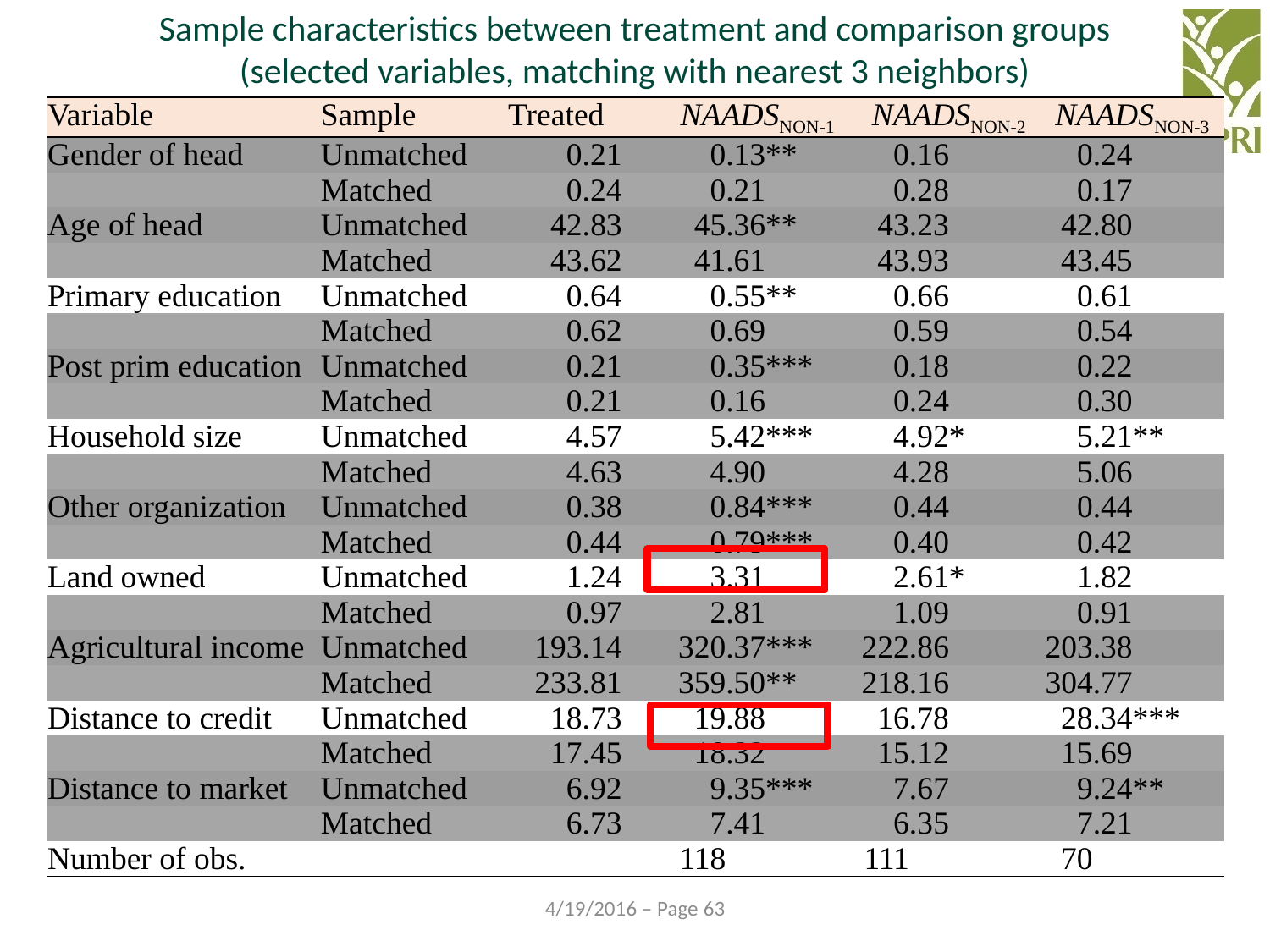

Sample characteristics between treatment and comparison groups
(selected variables, matching with nearest 3 neighbors)
| Variable | Sample | Treated |  | NAADSNON-1 |  | NAADSNON-2 |  | NAADSNON-3 |  |
| --- | --- | --- | --- | --- | --- | --- | --- | --- | --- |
| Gender of head | Unmatched | 0.21 |  | 0.13 | \*\* | 0.16 |  | 0.24 |  |
|  | Matched | 0.24 |  | 0.21 |  | 0.28 |  | 0.17 |  |
| Age of head | Unmatched | 42.83 |  | 45.36 | \*\* | 43.23 |  | 42.80 |  |
|  | Matched | 43.62 |  | 41.61 |  | 43.93 |  | 43.45 |  |
| Primary education | Unmatched | 0.64 |  | 0.55 | \*\* | 0.66 |  | 0.61 |  |
|  | Matched | 0.62 |  | 0.69 |  | 0.59 |  | 0.54 |  |
| Post prim education | Unmatched | 0.21 |  | 0.35 | \*\*\* | 0.18 |  | 0.22 |  |
|  | Matched | 0.21 |  | 0.16 |  | 0.24 |  | 0.30 |  |
| Household size | Unmatched | 4.57 |  | 5.42 | \*\*\* | 4.92 | \* | 5.21 | \*\* |
|  | Matched | 4.63 |  | 4.90 |  | 4.28 |  | 5.06 |  |
| Other organization | Unmatched | 0.38 |  | 0.84 | \*\*\* | 0.44 |  | 0.44 |  |
|  | Matched | 0.44 |  | 0.79 | \*\*\* | 0.40 |  | 0.42 |  |
| Land owned | Unmatched | 1.24 |  | 3.31 |  | 2.61 | \* | 1.82 |  |
|  | Matched | 0.97 |  | 2.81 |  | 1.09 |  | 0.91 |  |
| Agricultural income | Unmatched | 193.14 |  | 320.37 | \*\*\* | 222.86 |  | 203.38 |  |
|  | Matched | 233.81 |  | 359.50 | \*\* | 218.16 |  | 304.77 |  |
| Distance to credit | Unmatched | 18.73 |  | 19.88 |  | 16.78 |  | 28.34 | \*\*\* |
|  | Matched | 17.45 |  | 18.32 |  | 15.12 |  | 15.69 |  |
| Distance to market | Unmatched | 6.92 |  | 9.35 | \*\*\* | 7.67 |  | 9.24 | \*\* |
|  | Matched | 6.73 |  | 7.41 |  | 6.35 |  | 7.21 |  |
| Number of obs. |  |  |  | 118.00 |  | 111.00 |  | 70.00 |  |

4/19/2016 – Page 63